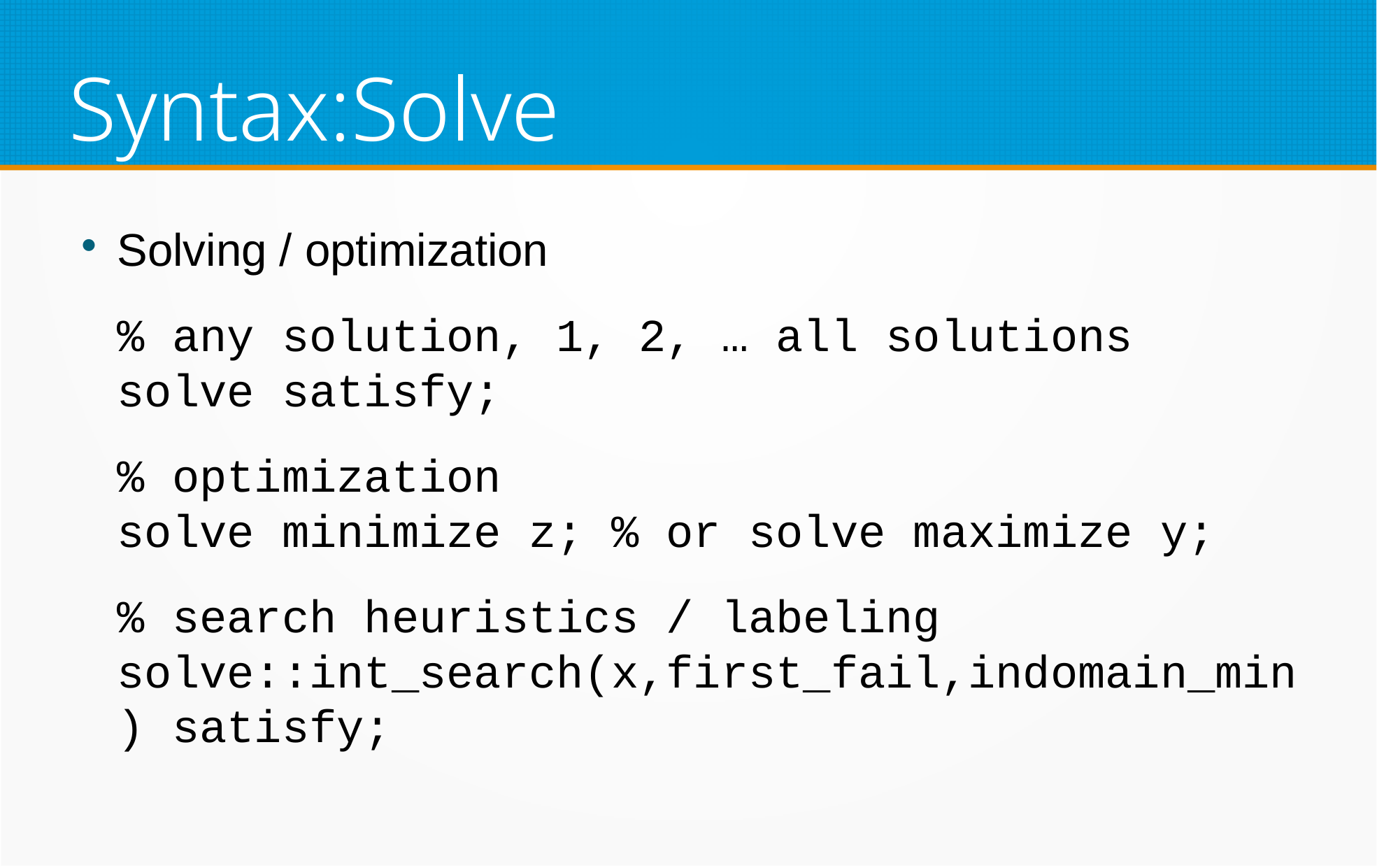

Syntax:Solve
Solving / optimization
% any solution, 1, 2, … all solutions
solve satisfy;
% optimization
solve minimize z; % or solve maximize y;
% search heuristics / labeling
solve::int_search(x,first_fail,indomain_min) satisfy;